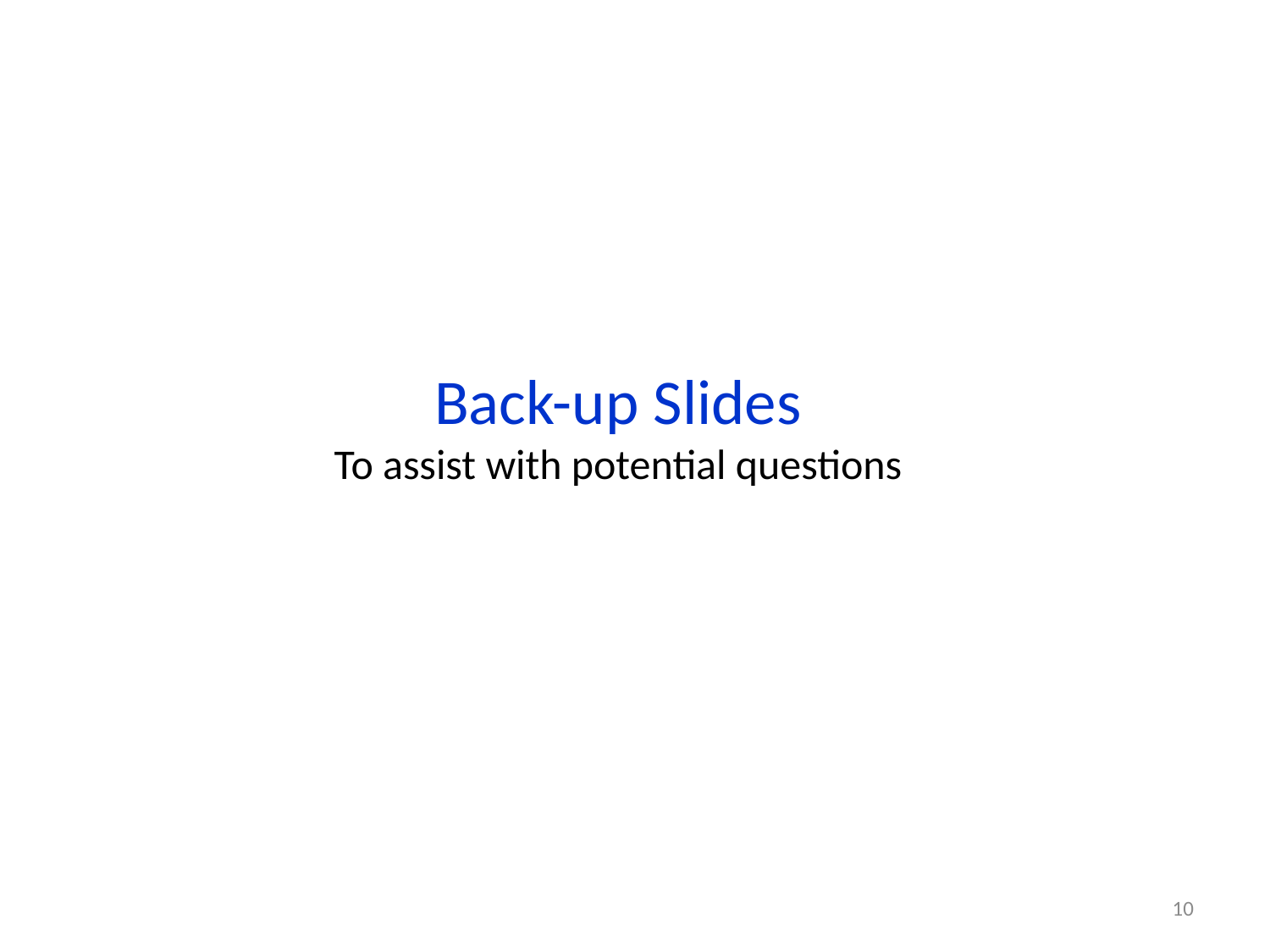

Back-up Slides
To assist with potential questions
10